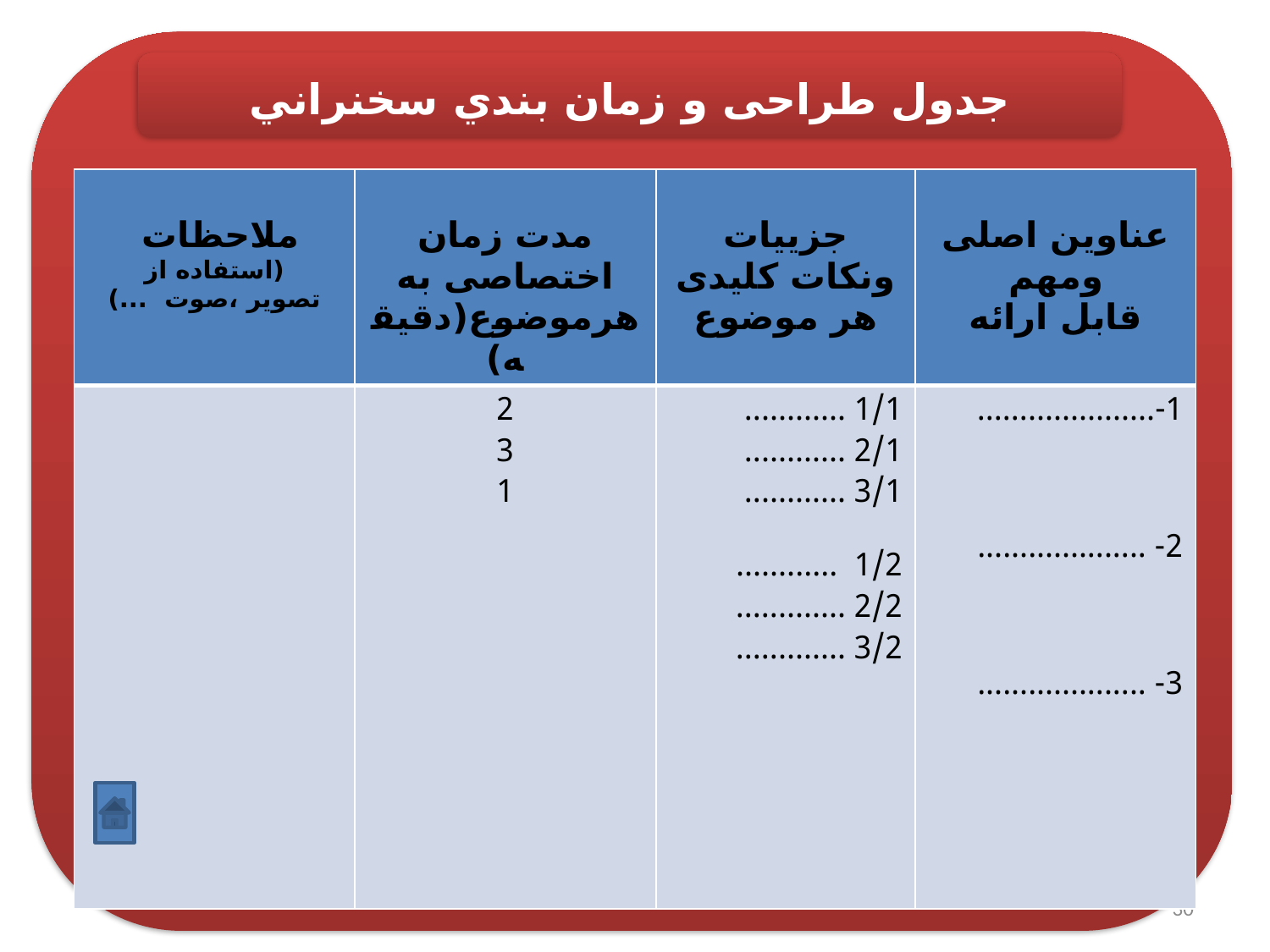

نننن
#
جدول طراحی و زمان بندي سخنراني
| ملاحظات (استفاده از تصویر ،صوت ...) | مدت زمان اختصاصی به هرموضوع(دقیقه) | جزییات ونکات کلیدی هر موضوع | عناوین اصلی ومهم قابل ارائه |
| --- | --- | --- | --- |
|  | 2 3 1 | 1/1 ............ 2/1 ............ 3/1 ............ 1/2 ............ 2/2 ............. 3/2 ............. | 1-..................... 2- .................... 3- .................... |

30